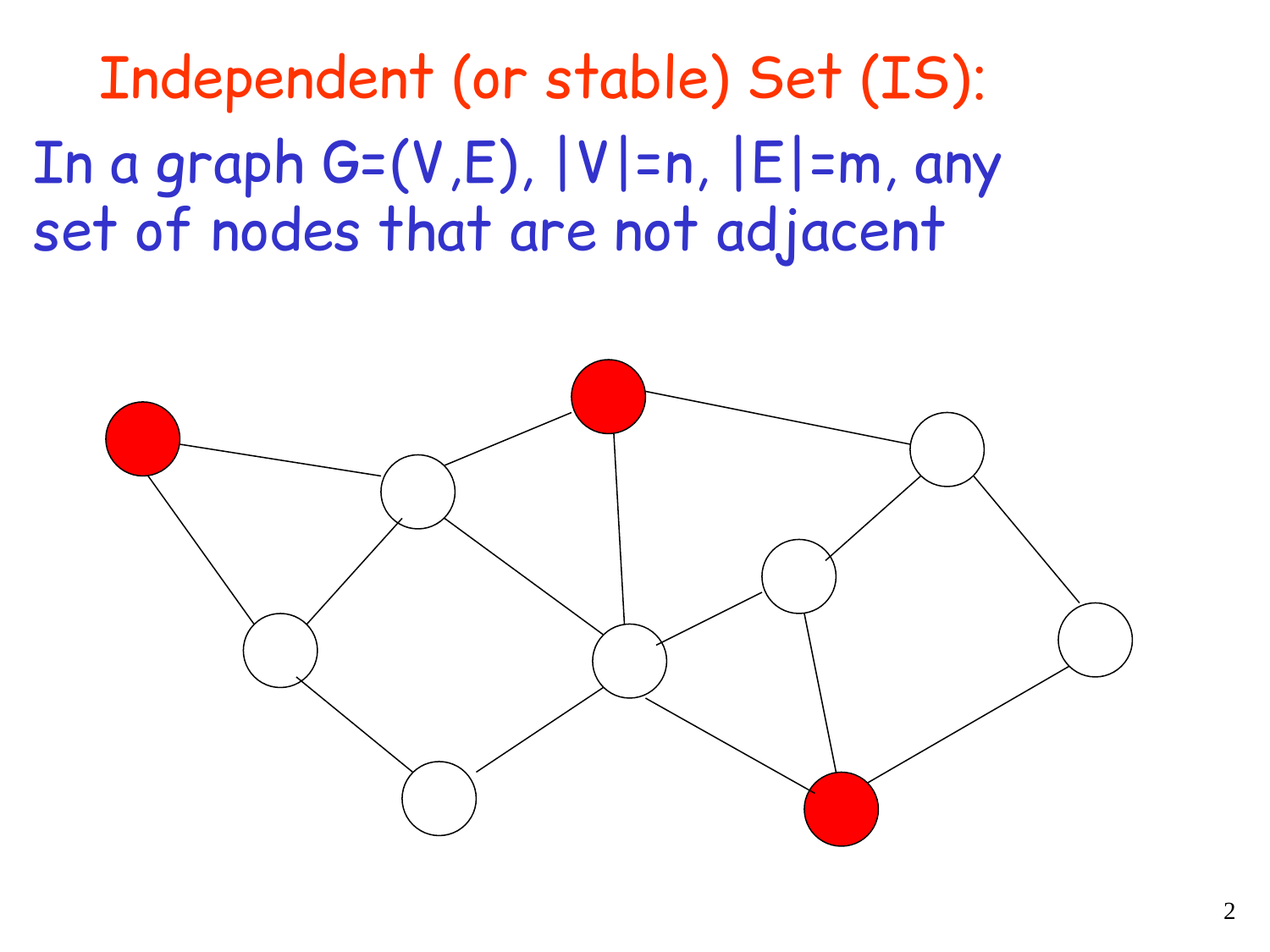

Independent (or stable) Set (IS):
In a graph G=(V,E), |V|=n, |E|=m, any set of nodes that are not adjacent

2